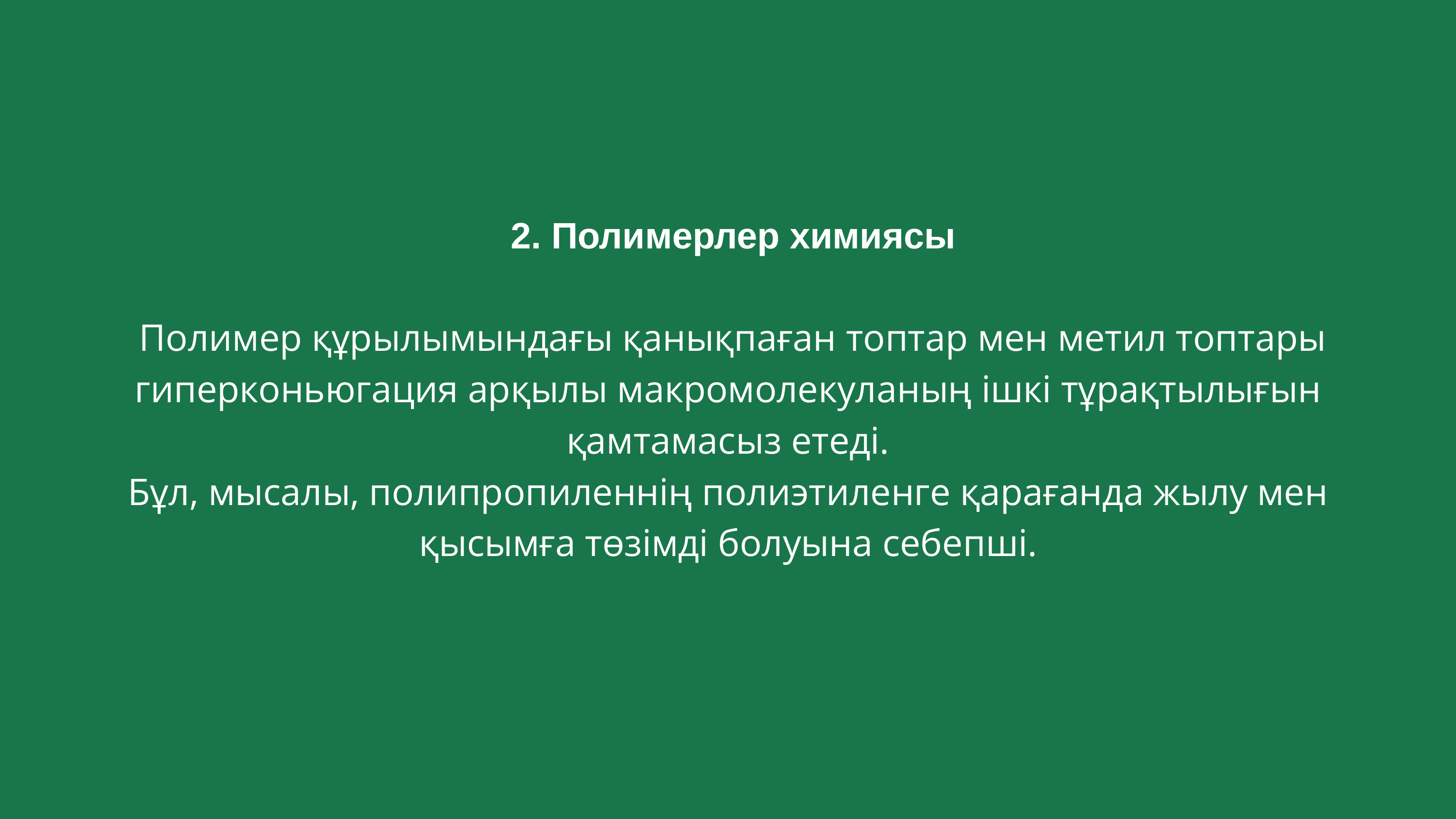

2. Полимерлер химиясы

 Полимер құрылымындағы қанықпаған топтар мен метил топтары гиперконьюгация арқылы макромолекуланың ішкі тұрақтылығын қамтамасыз етеді.
Бұл, мысалы, полипропиленнің полиэтиленге қарағанда жылу мен қысымға төзімді болуына себепші.